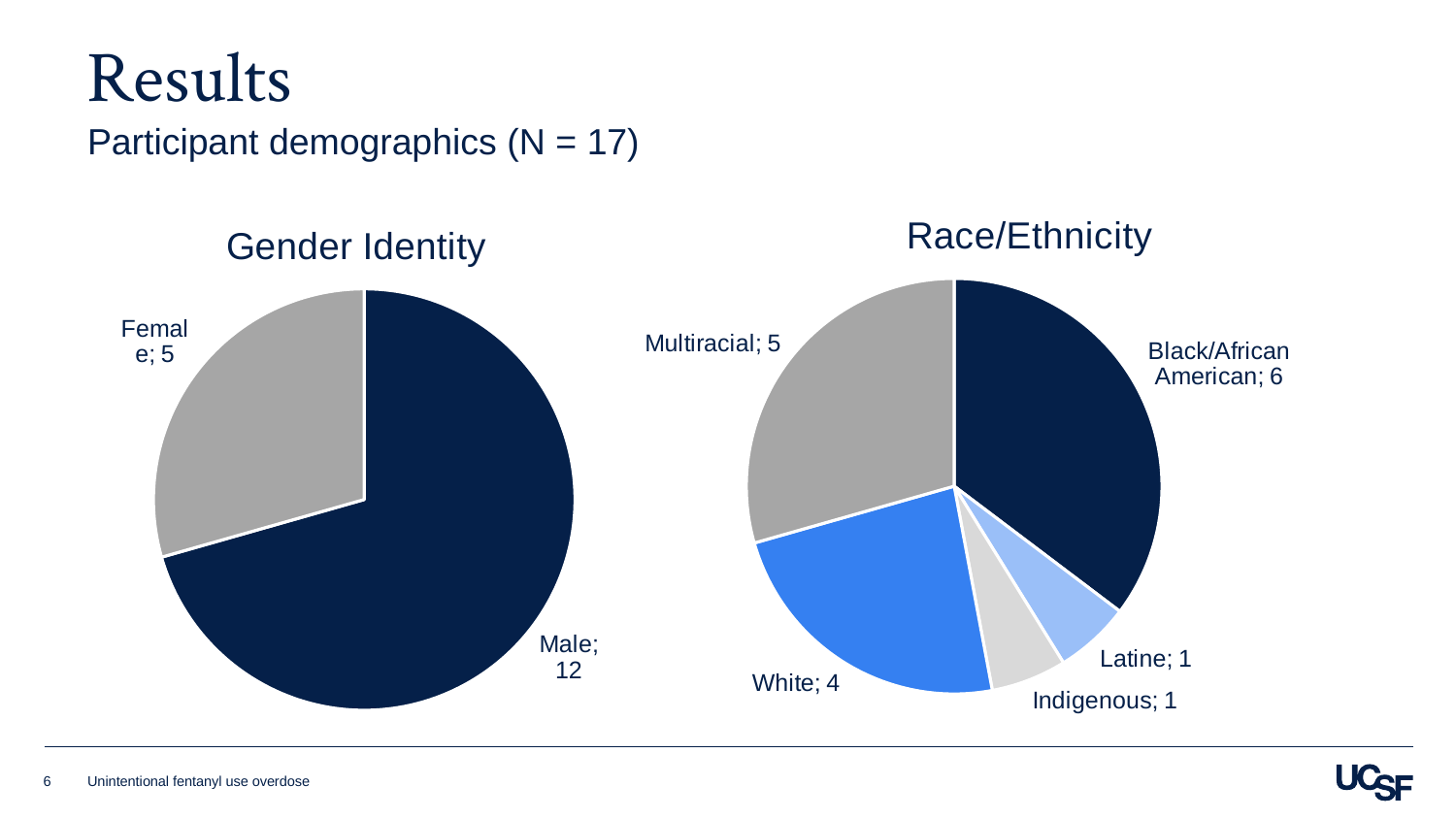

# Results
Participant demographics (N = 17)

### Chart:

| Category | Race/Ethnicity |
|---|---|
| Black/African American | 6.0 |
| Latine | 1.0 |
| Indigenous | 1.0 |
| White | 4.0 |
| Multiracial | 5.0 |

### Chart:

| Category | Gender Identity |
|---|---|
| Male | 12.0 |
| Female | 5.0 |
6
Unintentional fentanyl use overdose